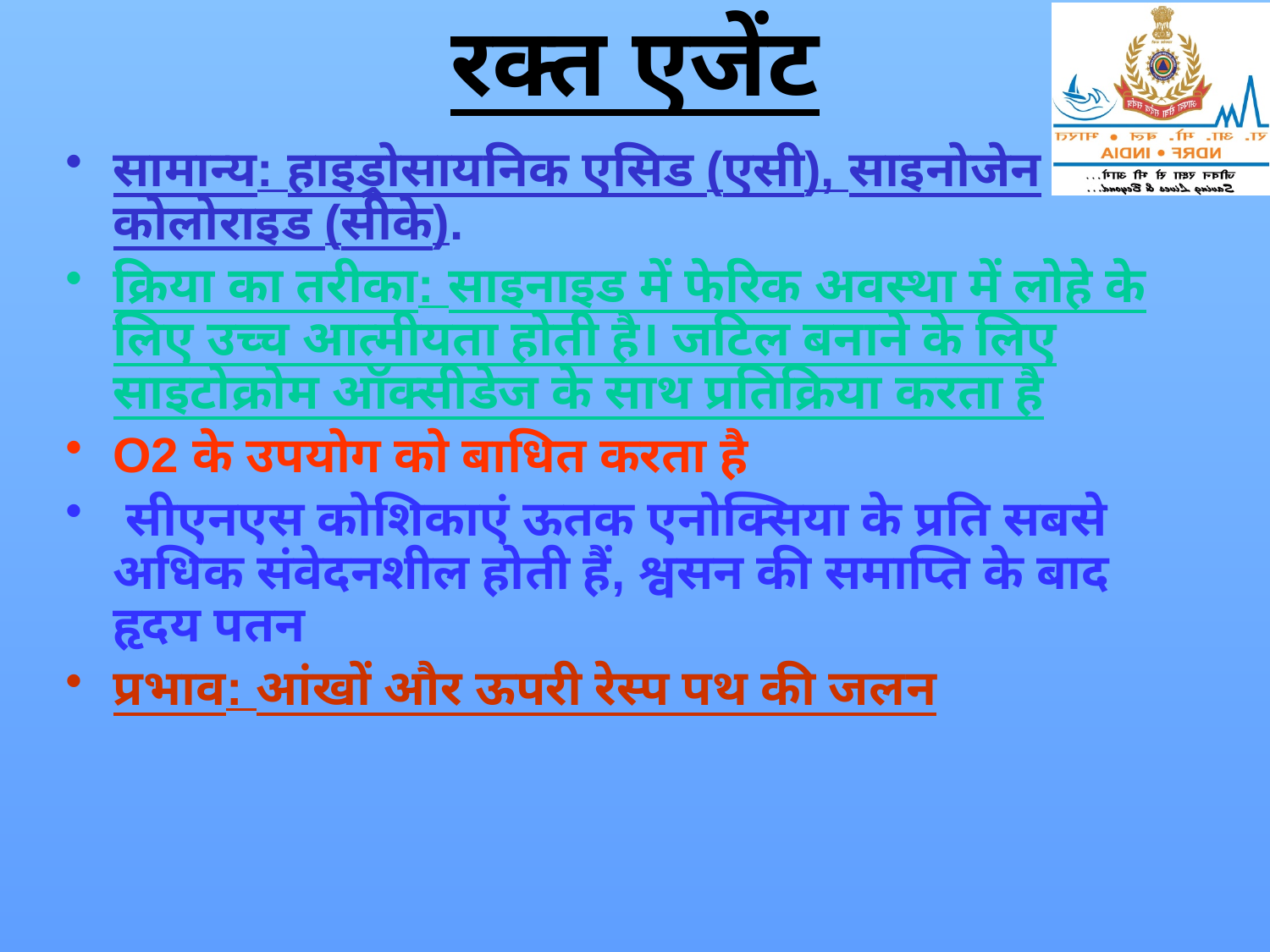

# रक्त एजेंट
सामान्य: हाइड्रोसायनिक एसिड (एसी), साइनोजेन कोलोराइड (सीके).
क्रिया का तरीका: साइनाइड में फेरिक अवस्था में लोहे के लिए उच्च आत्मीयता होती है। जटिल बनाने के लिए साइटोक्रोम ऑक्सीडेज के साथ प्रतिक्रिया करता है
O2 के उपयोग को बाधित करता है
 सीएनएस कोशिकाएं ऊतक एनोक्सिया के प्रति सबसे अधिक संवेदनशील होती हैं, श्वसन की समाप्ति के बाद हृदय पतन
प्रभाव: आंखों और ऊपरी रेस्प पथ की जलन